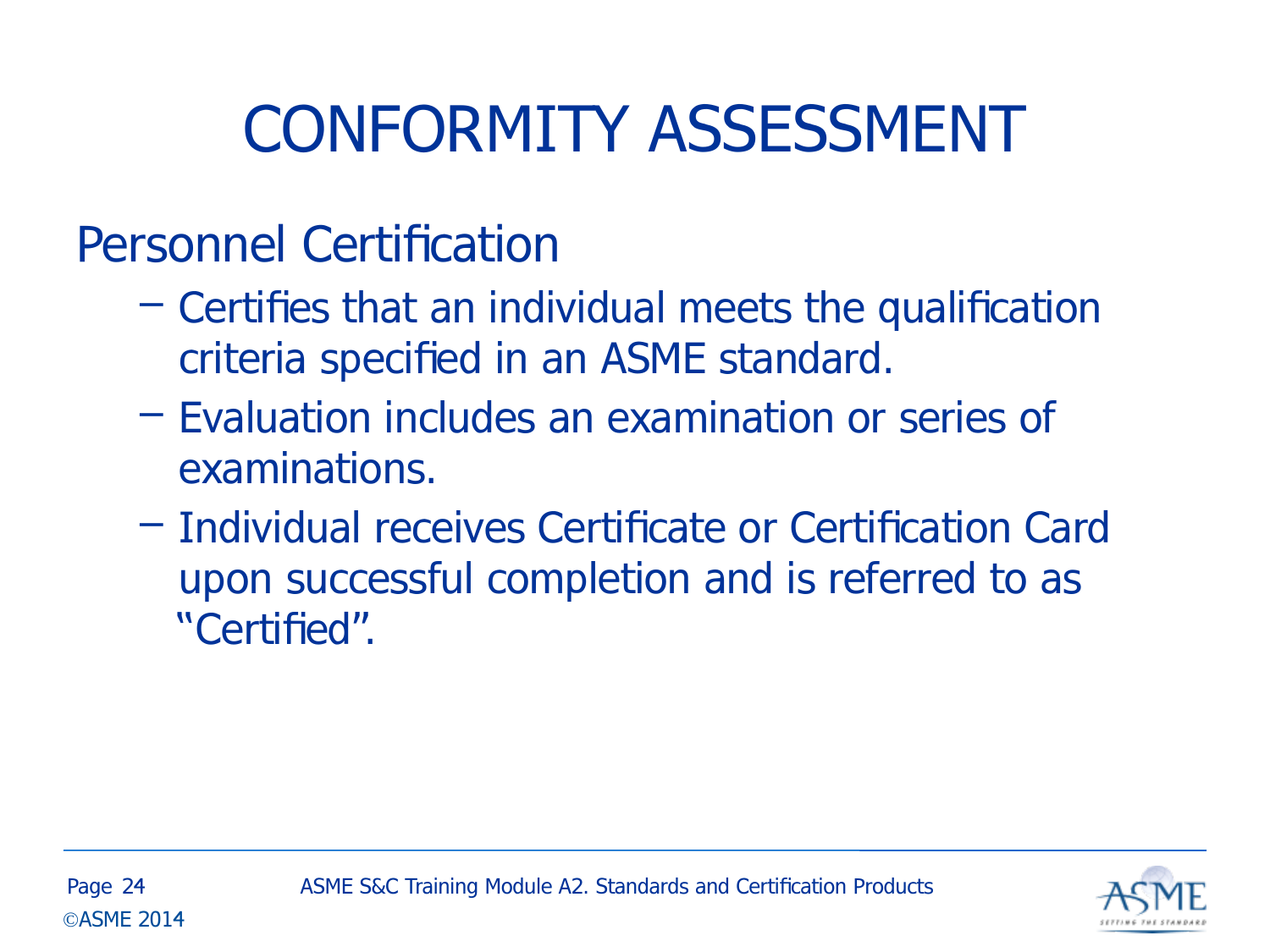

# CONFORMITY ASSESSMENT
Personnel Certification
Certifies that an individual meets the qualification criteria specified in an ASME standard.
Evaluation includes an examination or series of examinations.
Individual receives Certificate or Certification Card upon successful completion and is referred to as “Certified”.
24
ASME S&C Training Module A2. Standards and Certification Products